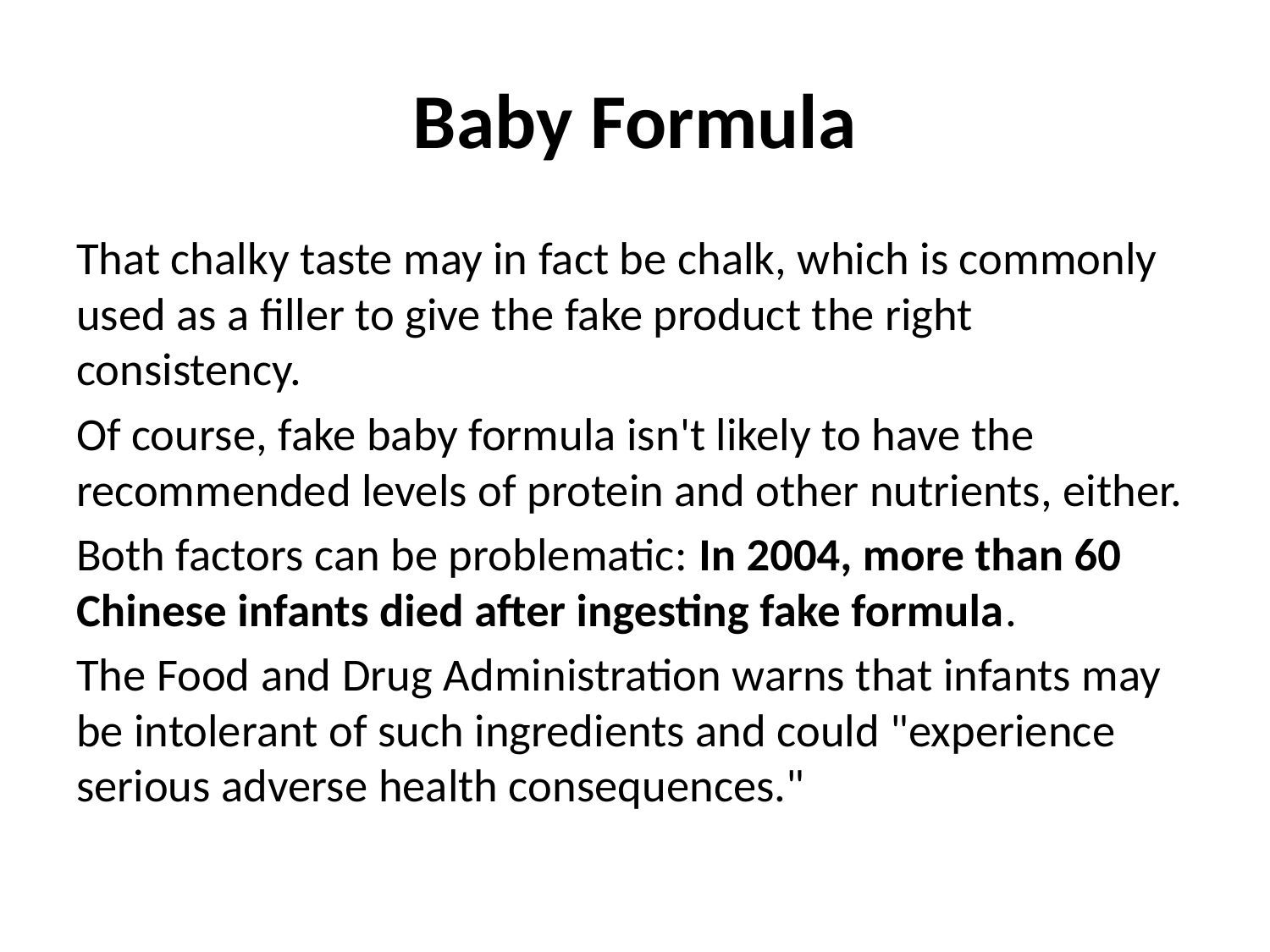

# Baby Formula
That chalky taste may in fact be chalk, which is commonly used as a filler to give the fake product the right consistency.
Of course, fake baby formula isn't likely to have the recommended levels of protein and other nutrients, either.
Both factors can be problematic: In 2004, more than 60 Chinese infants died after ingesting fake formula.
The Food and Drug Administration warns that infants may be intolerant of such ingredients and could "experience serious adverse health consequences."